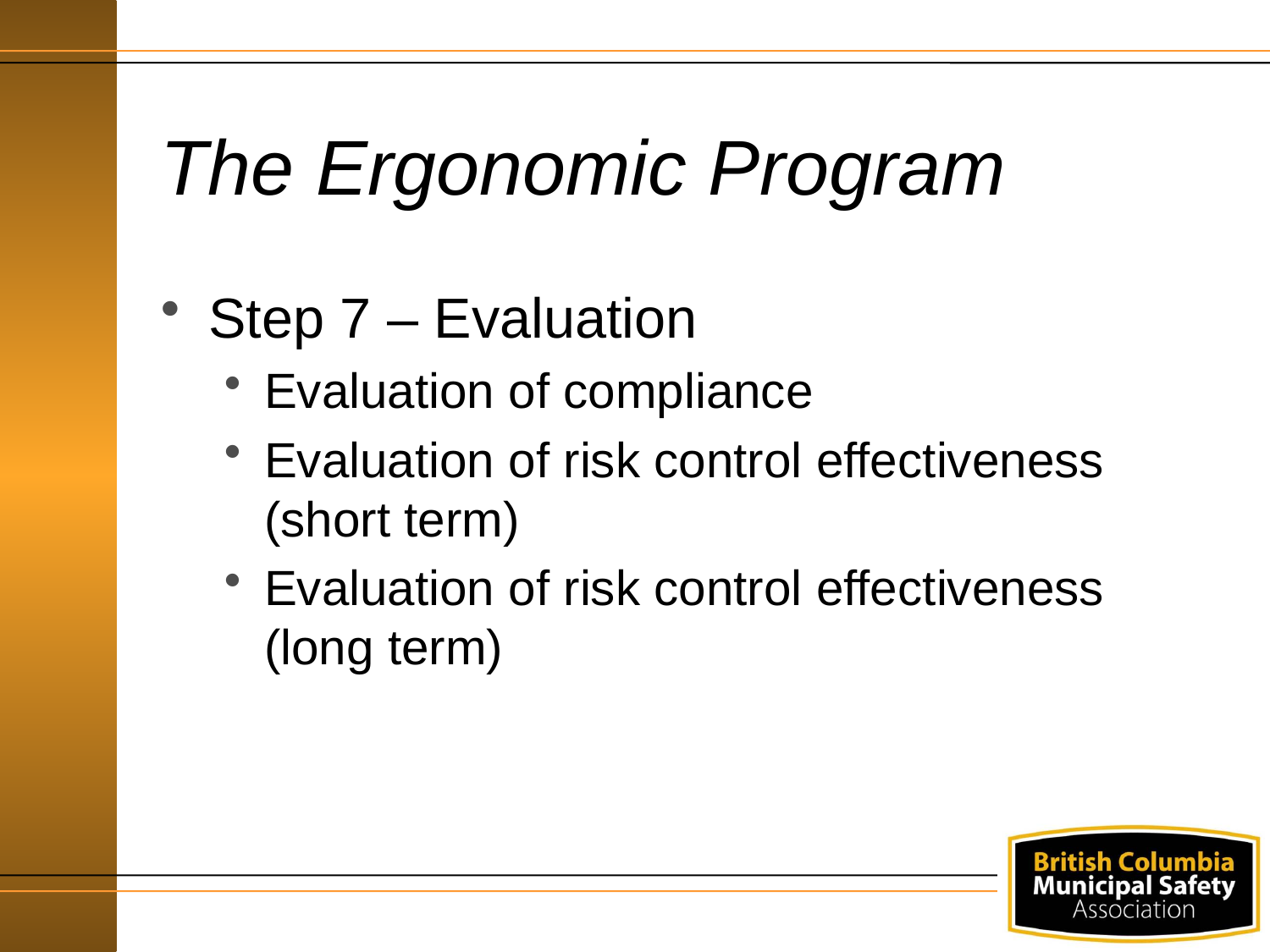

# The Ergonomic Program
Step 7 – Evaluation
Evaluation of compliance
Evaluation of risk control effectiveness (short term)
Evaluation of risk control effectiveness (long term)